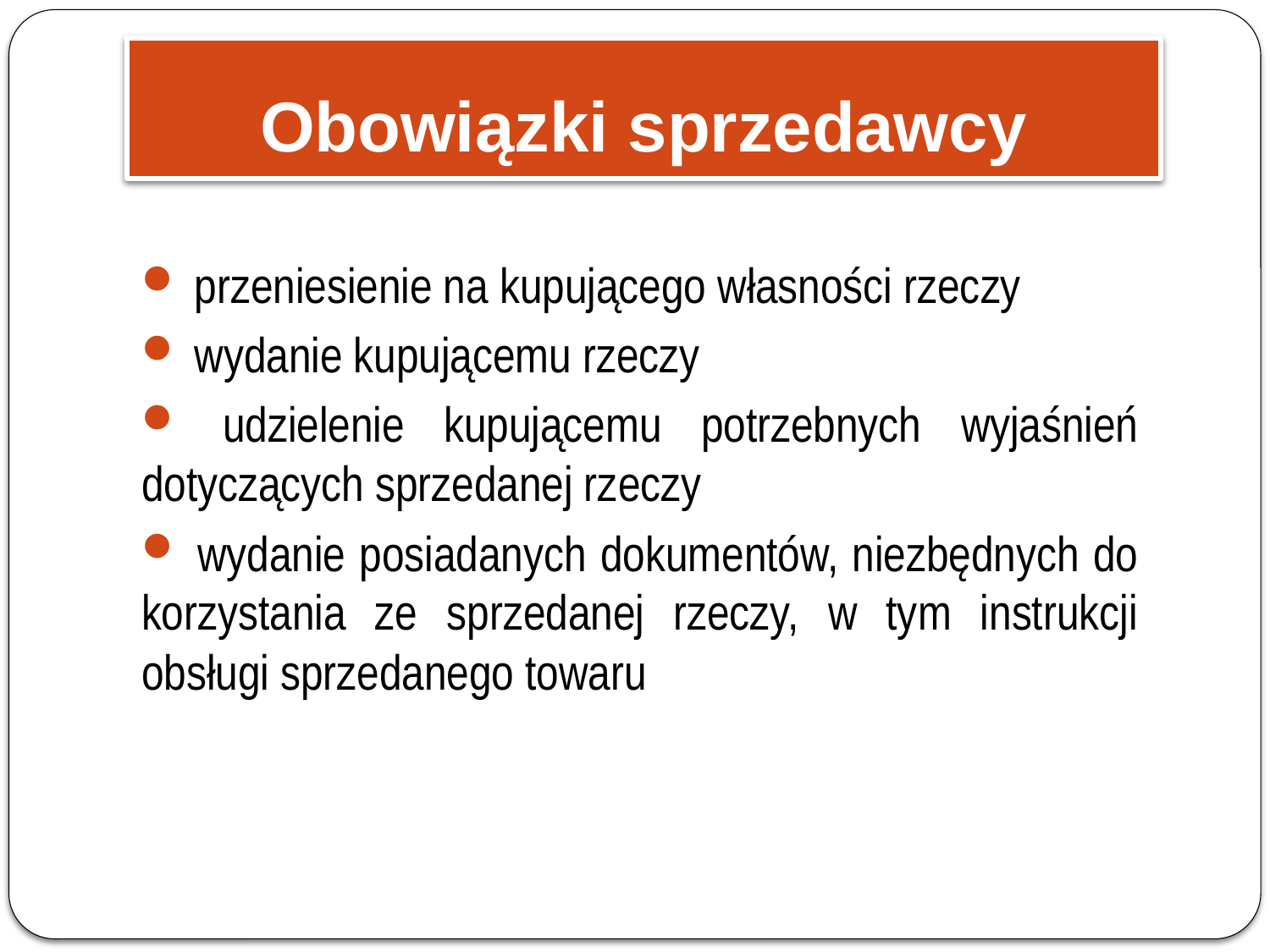

# Obowiązki sprzedawcy
 przeniesienie na kupującego własności rzeczy
 wydanie kupującemu rzeczy
 udzielenie kupującemu potrzebnych wyjaśnień dotyczących sprzedanej rzeczy
 wydanie posiadanych dokumentów, niezbędnych do korzystania ze sprzedanej rzeczy, w tym instrukcji obsługi sprzedanego towaru